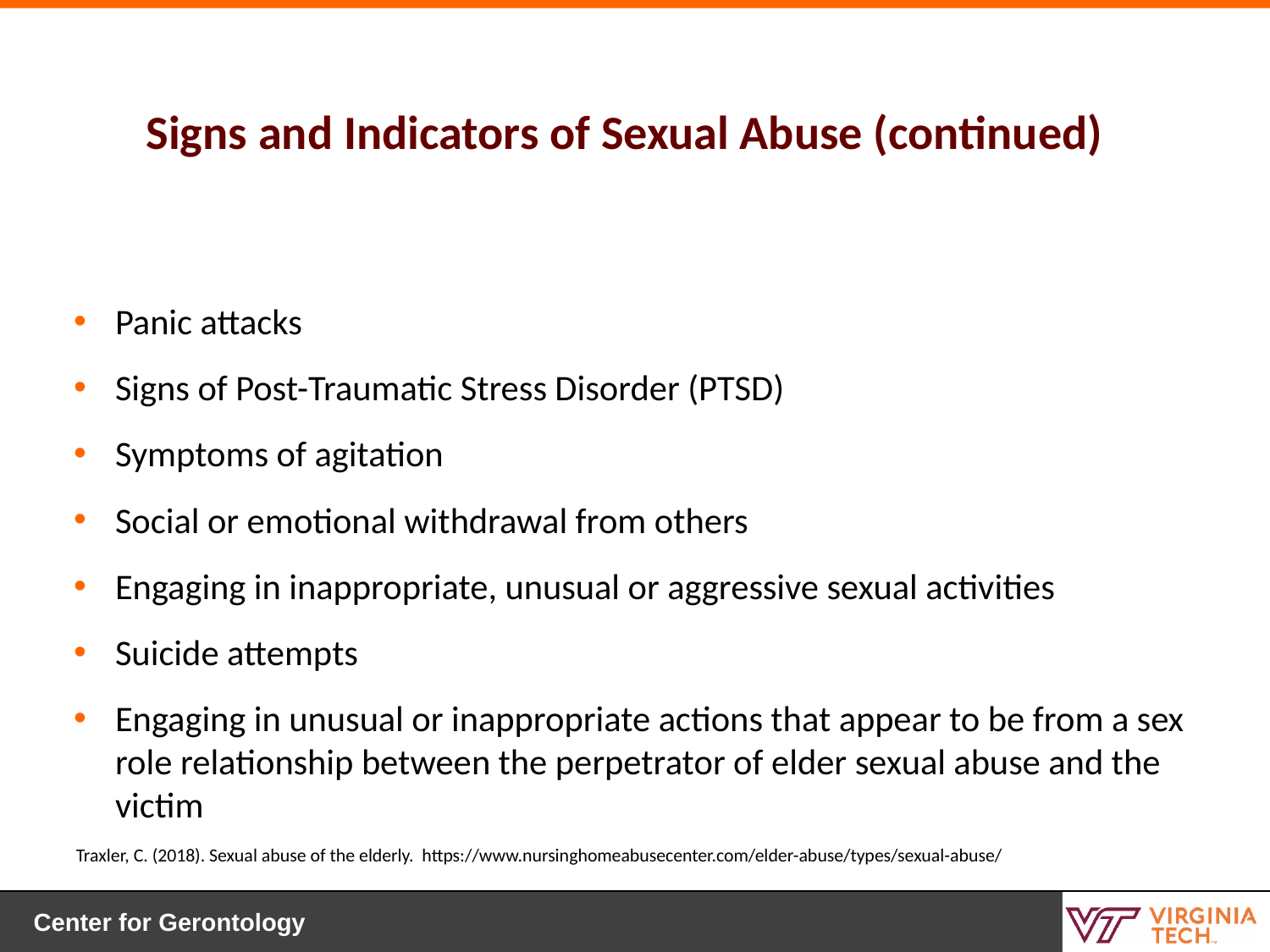

# Signs and Indicators of Sexual Abuse (continued)
Panic attacks
Signs of Post-Traumatic Stress Disorder (PTSD)
Symptoms of agitation
Social or emotional withdrawal from others
Engaging in inappropriate, unusual or aggressive sexual activities
Suicide attempts
Engaging in unusual or inappropriate actions that appear to be from a sex role relationship between the perpetrator of elder sexual abuse and the victim

Traxler, C. (2018). Sexual abuse of the elderly.  https://www.nursinghomeabusecenter.com/elder-abuse/types/sexual-abuse/